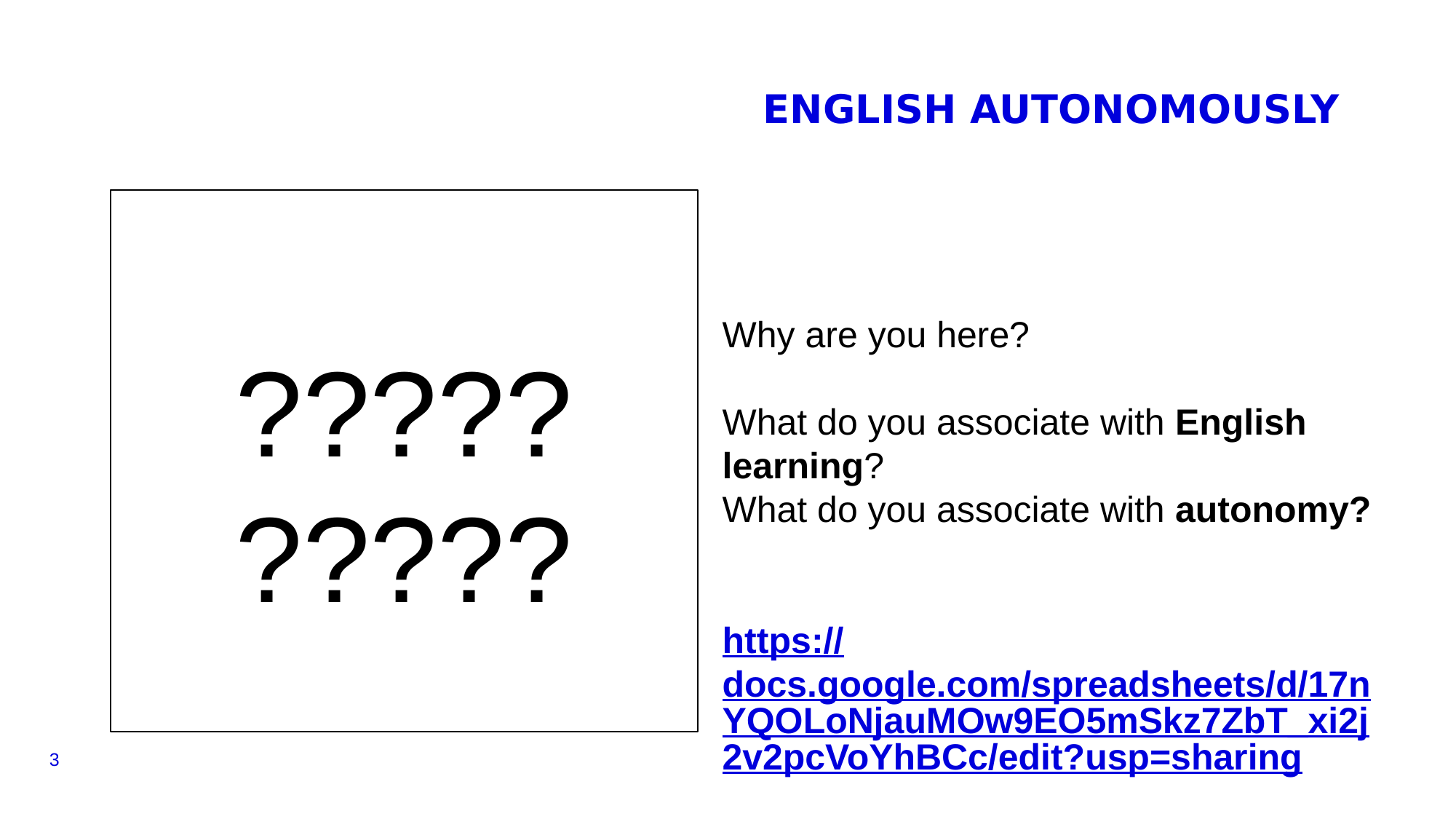

# ENGLISH AUTONOMOUSLY

?????
?????
Why are you here?
What do you associate with English learning?
What do you associate with autonomy?

https://docs.google.com/spreadsheets/d/17nYQOLoNjauMOw9EO5mSkz7ZbT_xi2j2v2pcVoYhBCc/edit?usp=sharing

3